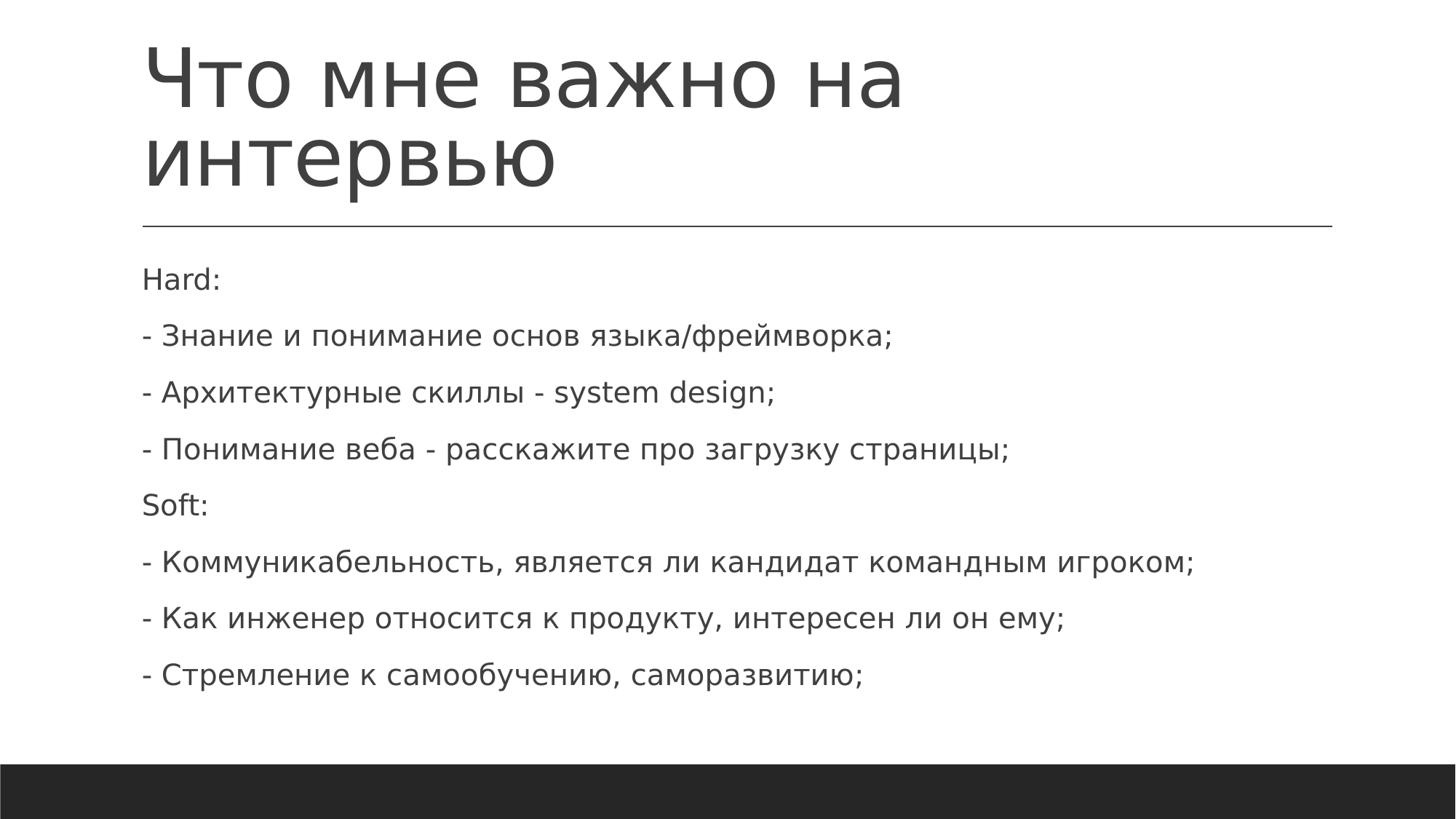

# Что мне важно на интервью
Hard:
- Знание и понимание основ языка/фреймворка;
- Архитектурные скиллы - system design;
- Понимание веба - расскажите про загрузку страницы;
Soft:
- Коммуникабельность, является ли кандидат командным игроком;
- Как инженер относится к продукту, интересен ли он ему;
- Стремление к самообучению, саморазвитию;